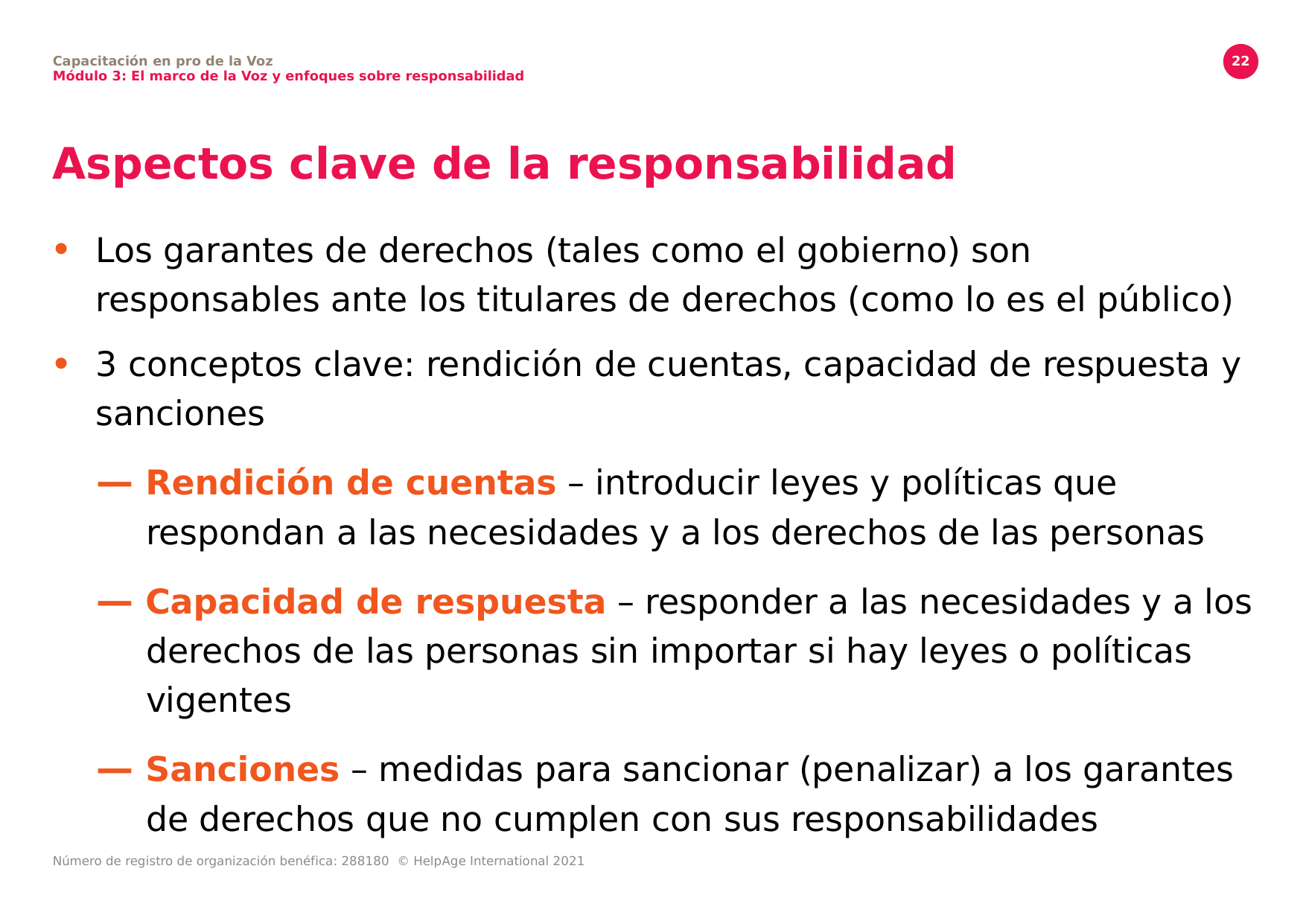

Capacitación en pro de la Voz
Módulo 3: El marco de la Voz y enfoques sobre responsabilidad
22
# Aspectos clave de la responsabilidad
Los garantes de derechos (tales como el gobierno) son responsables ante los titulares de derechos (como lo es el público)
3 conceptos clave: rendición de cuentas, capacidad de respuesta y sanciones
— Rendición de cuentas – introducir leyes y políticas que respondan a las necesidades y a los derechos de las personas
— Capacidad de respuesta – responder a las necesidades y a los derechos de las personas sin importar si hay leyes o políticas vigentes
— Sanciones – medidas para sancionar (penalizar) a los garantes de derechos que no cumplen con sus responsabilidades